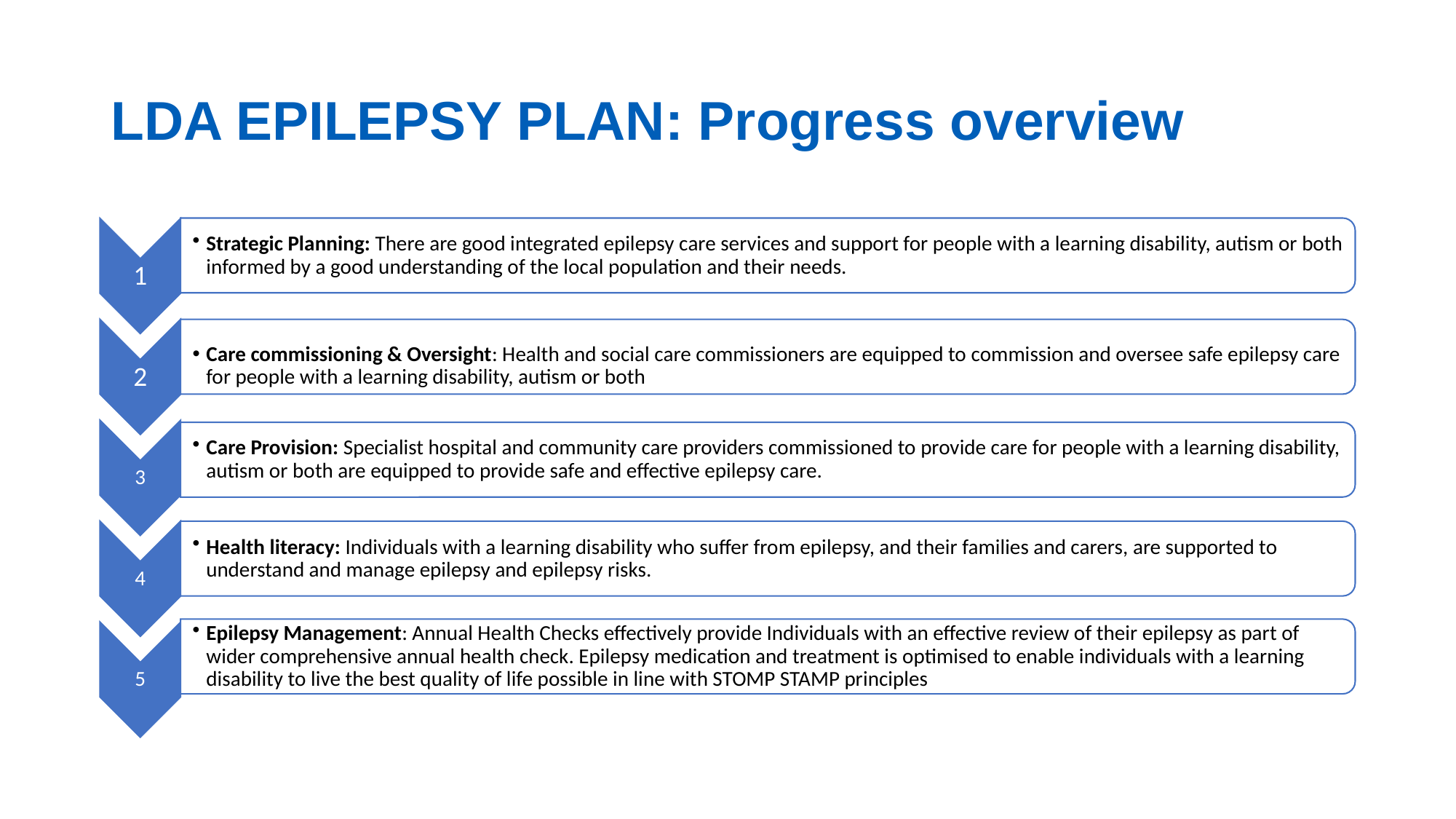

# LDA EPILEPSY PLAN: Progress overview
1
Strategic Planning: There are good integrated epilepsy care services and support for people with a learning disability, autism or both informed by a good understanding of the local population and their needs.
2

Care commissioning & Oversight: Health and social care commissioners are equipped to commission and oversee safe epilepsy care for people with a learning disability, autism or both
3
Care Provision: Specialist hospital and community care providers commissioned to provide care for people with a learning disability, autism or both are equipped to provide safe and effective epilepsy care.
4
Health literacy: Individuals with a learning disability who suffer from epilepsy, and their families and carers, are supported to understand and manage epilepsy and epilepsy risks.
5
Epilepsy Management: Annual Health Checks effectively provide Individuals with an effective review of their epilepsy as part of wider comprehensive annual health check. Epilepsy medication and treatment is optimised to enable individuals with a learning disability to live the best quality of life possible in line with STOMP STAMP principles